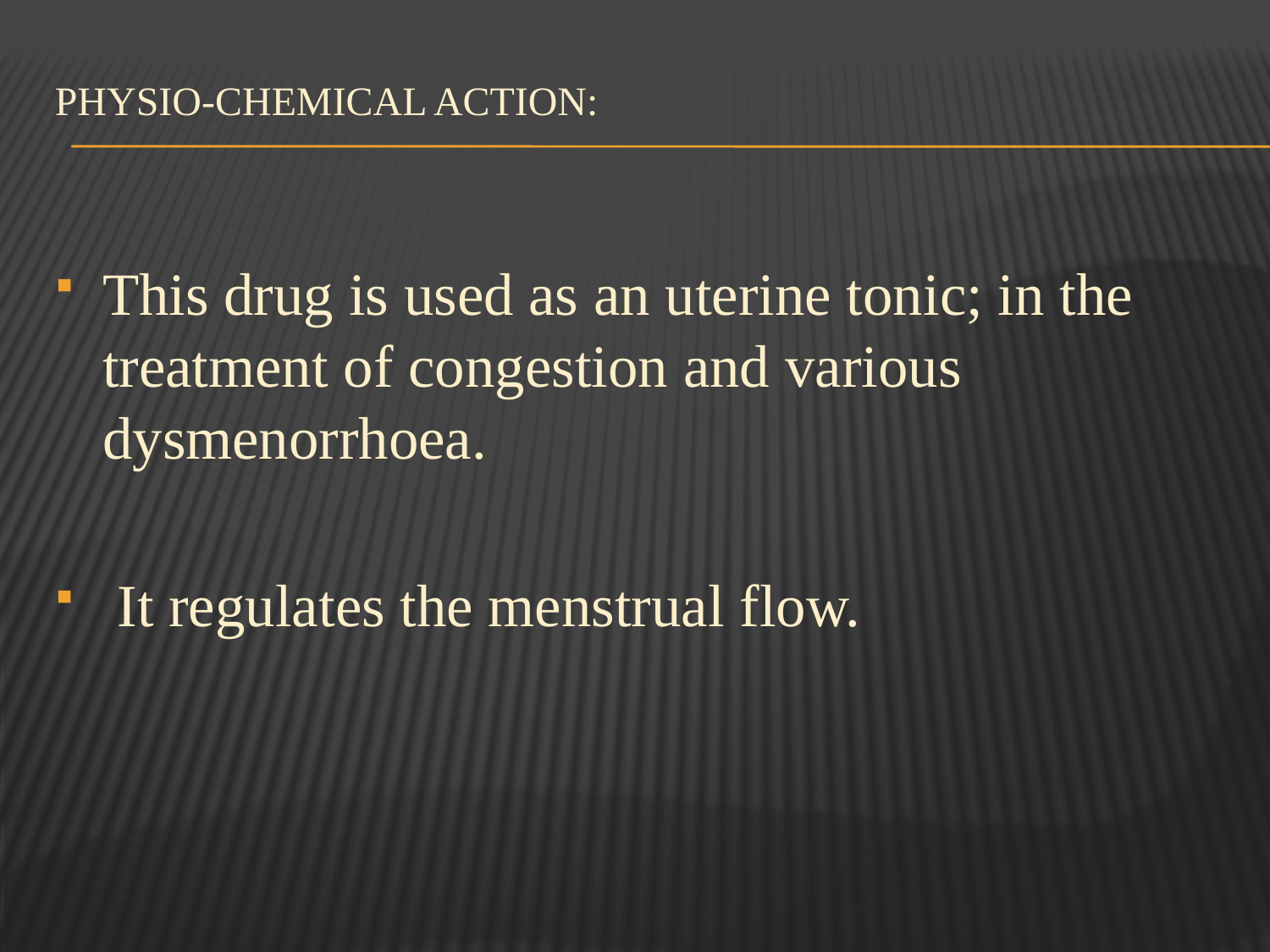

# Physio-chemical action:

This drug is used as an uterine tonic; in the treatment of congestion and various dysmenorrhoea.

 It regulates the menstrual flow.